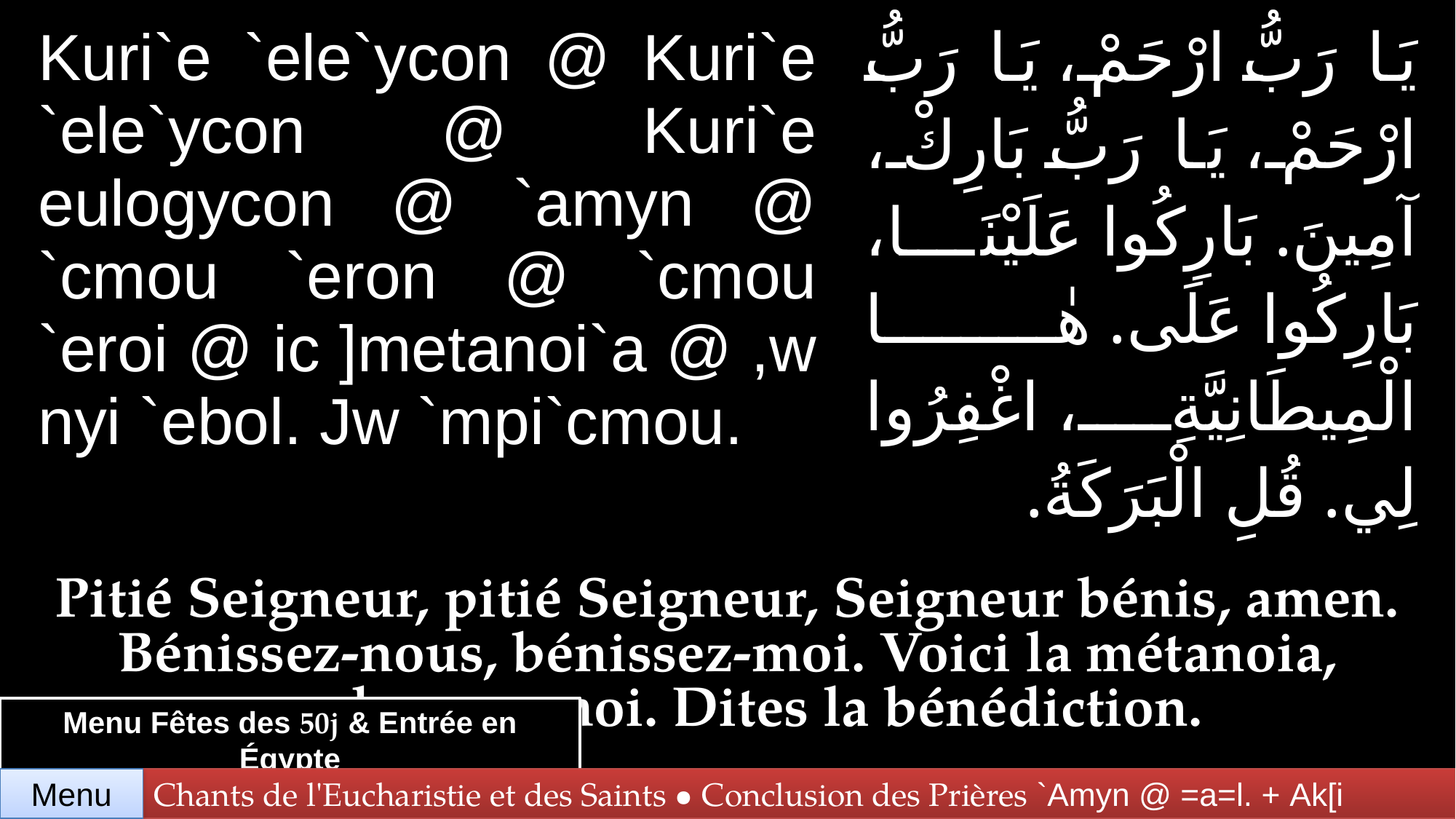

| Kuri`e `ele`ycon @ Kuri`e `ele`ycon @ Kuri`e eulogycon @ `amyn @ `cmou `eron @ `cmou `eroi @ ic ]metanoi`a @ ,w nyi `ebol. Jw `mpi`cmou. |  | يَا رَبُّ ارْحَمْ، يَا رَبُّ ارْحَمْ، يَا رَبُّ بَارِكْ، آمِينَ. بَارِكُوا عَلَيْنَا، بَارِكُوا عَلَى. هٰا الْمِيطَانِيَّةِ، اغْفِرُوا لِي. قُلِ الْبَرَكَةُ. |
| --- | --- | --- |
|  |  |  |
| Pitié Seigneur, pitié Seigneur, Seigneur bénis, amen. Bénissez-nous, bénissez-moi. Voici la métanoia, pardonnez-moi. Dites la bénédiction. |  |  |
Menu Fêtes des 50j & Entrée en Égypte
Chants de l'Eucharistie et des Saints • Conclusion des Prières `Amyn @ =a=l. + Ak[i
Menu